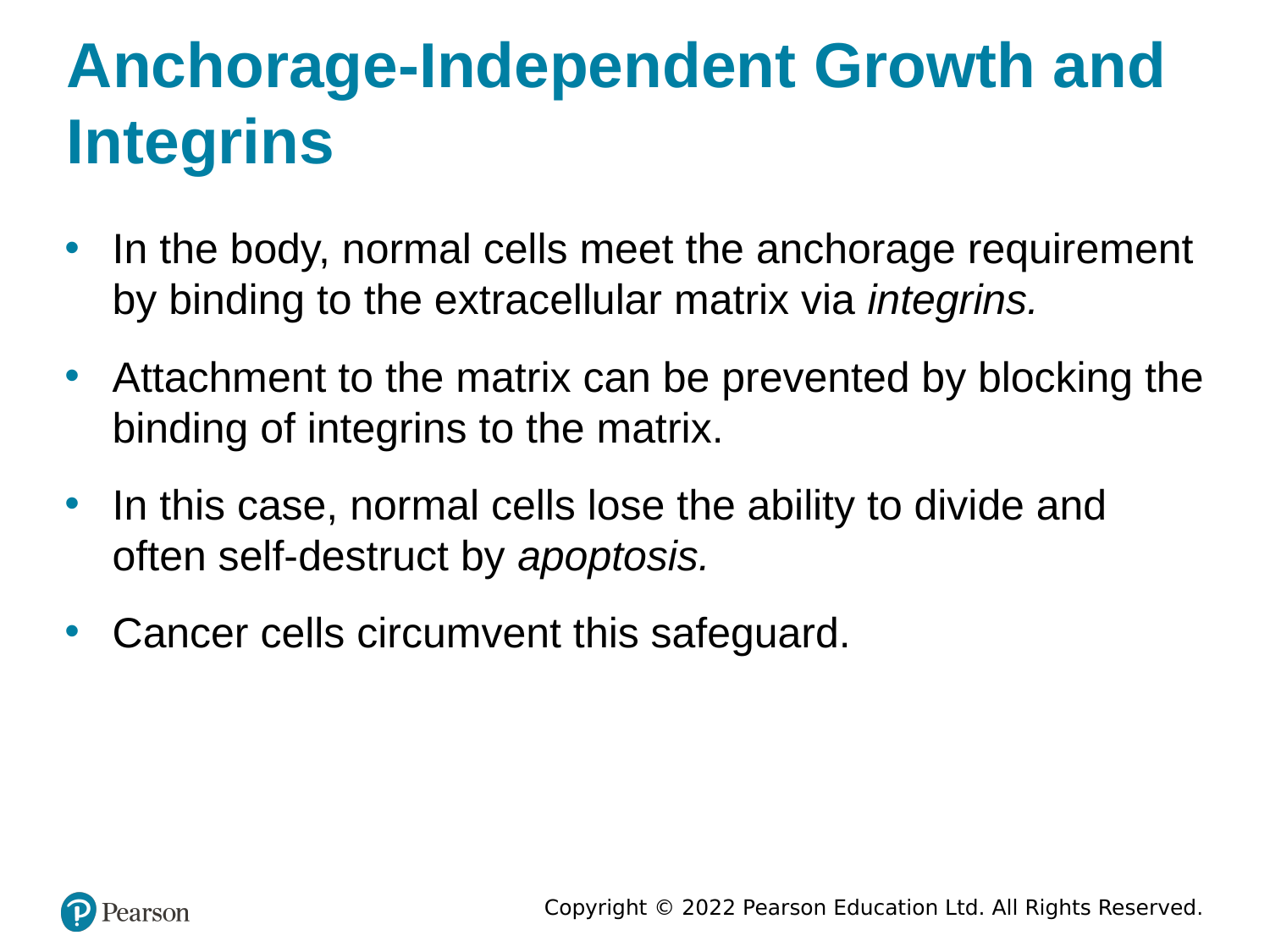

# Anchorage-Independent Growth and Integrins
In the body, normal cells meet the anchorage requirement by binding to the extracellular matrix via integrins.
Attachment to the matrix can be prevented by blocking the binding of integrins to the matrix.
In this case, normal cells lose the ability to divide and often self-destruct by apoptosis.
Cancer cells circumvent this safeguard.